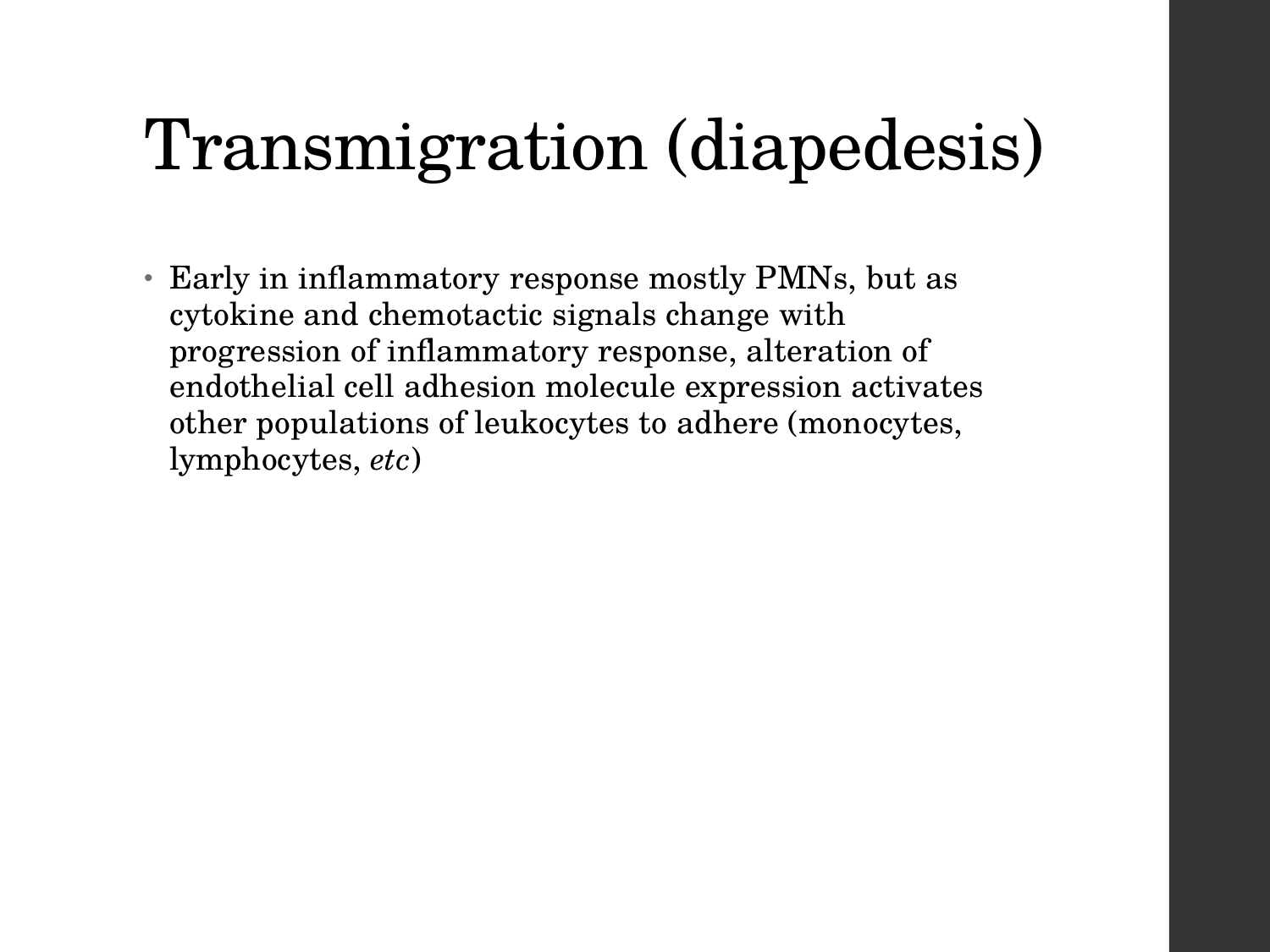

# Transmigration (diapedesis)
Early in inflammatory response mostly PMNs, but as cytokine and chemotactic signals change with progression of inflammatory response, alteration of endothelial cell adhesion molecule expression activates other populations of leukocytes to adhere (monocytes, lymphocytes, etc)